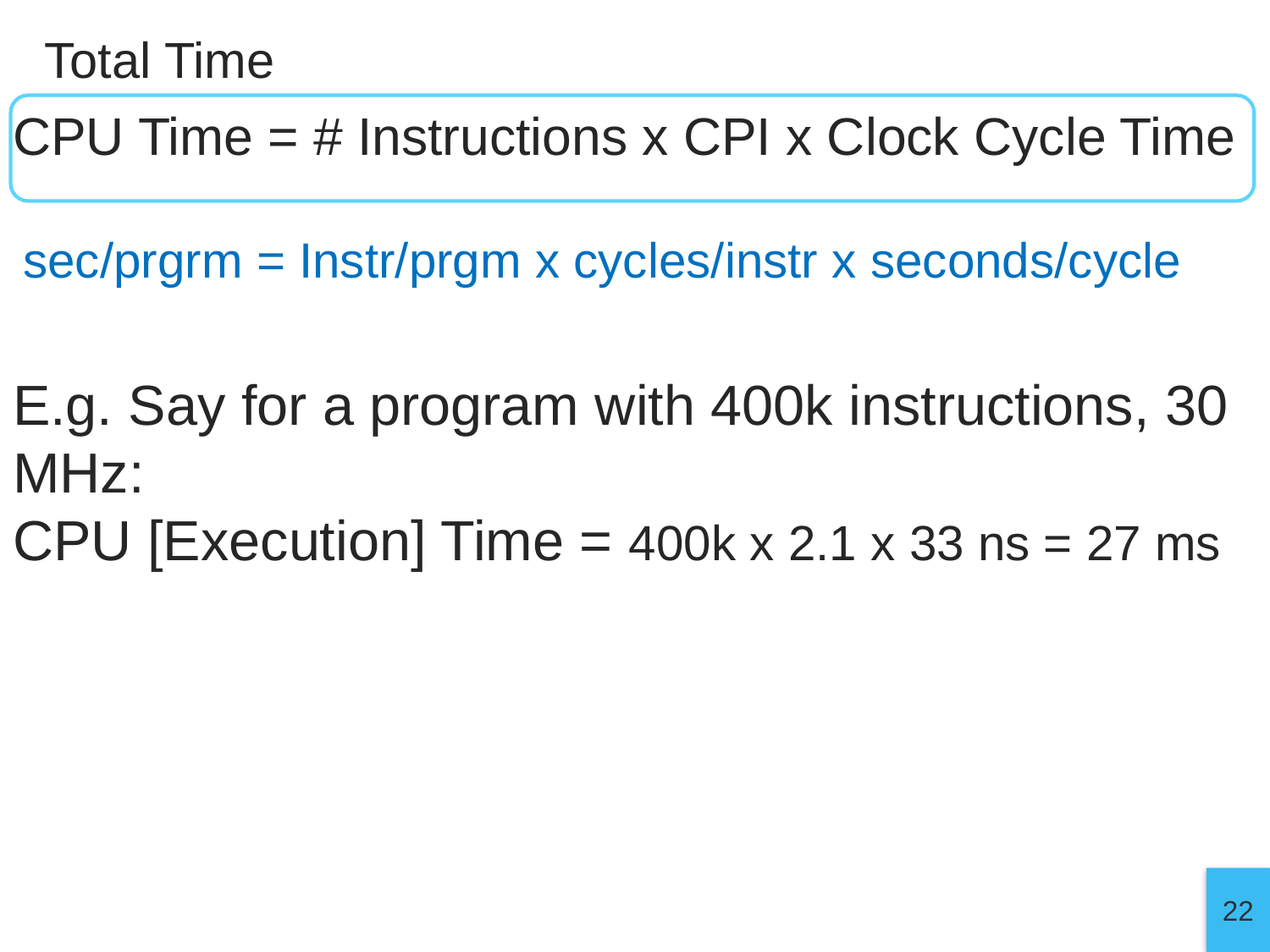

# Total Time

CPU Time = # Instructions x CPI x Clock Cycle Time

E.g. Say for a program with 400k instructions, 30 MHz:
CPU [Execution] Time = 400k x 2.1 x 33 ns = 27 ms

sec/prgrm = Instr/prgm x cycles/instr x seconds/cycle
22